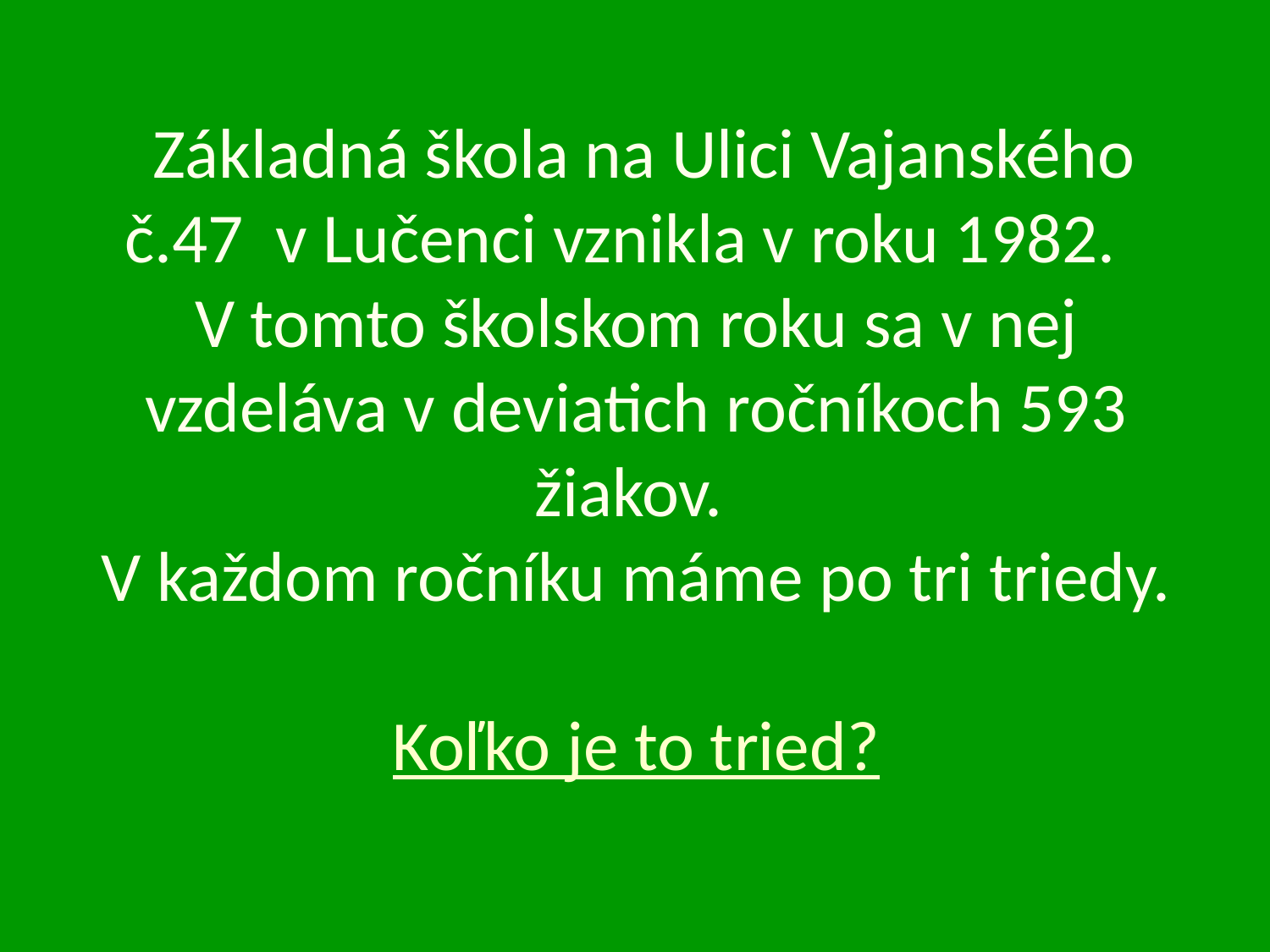

# Základná škola na Ulici Vajanského č.47  v Lučenci vznikla v roku 1982. V tomto školskom roku sa v nej vzdeláva v deviatich ročníkoch 593 žiakov. V každom ročníku máme po tri triedy. Koľko je to tried?